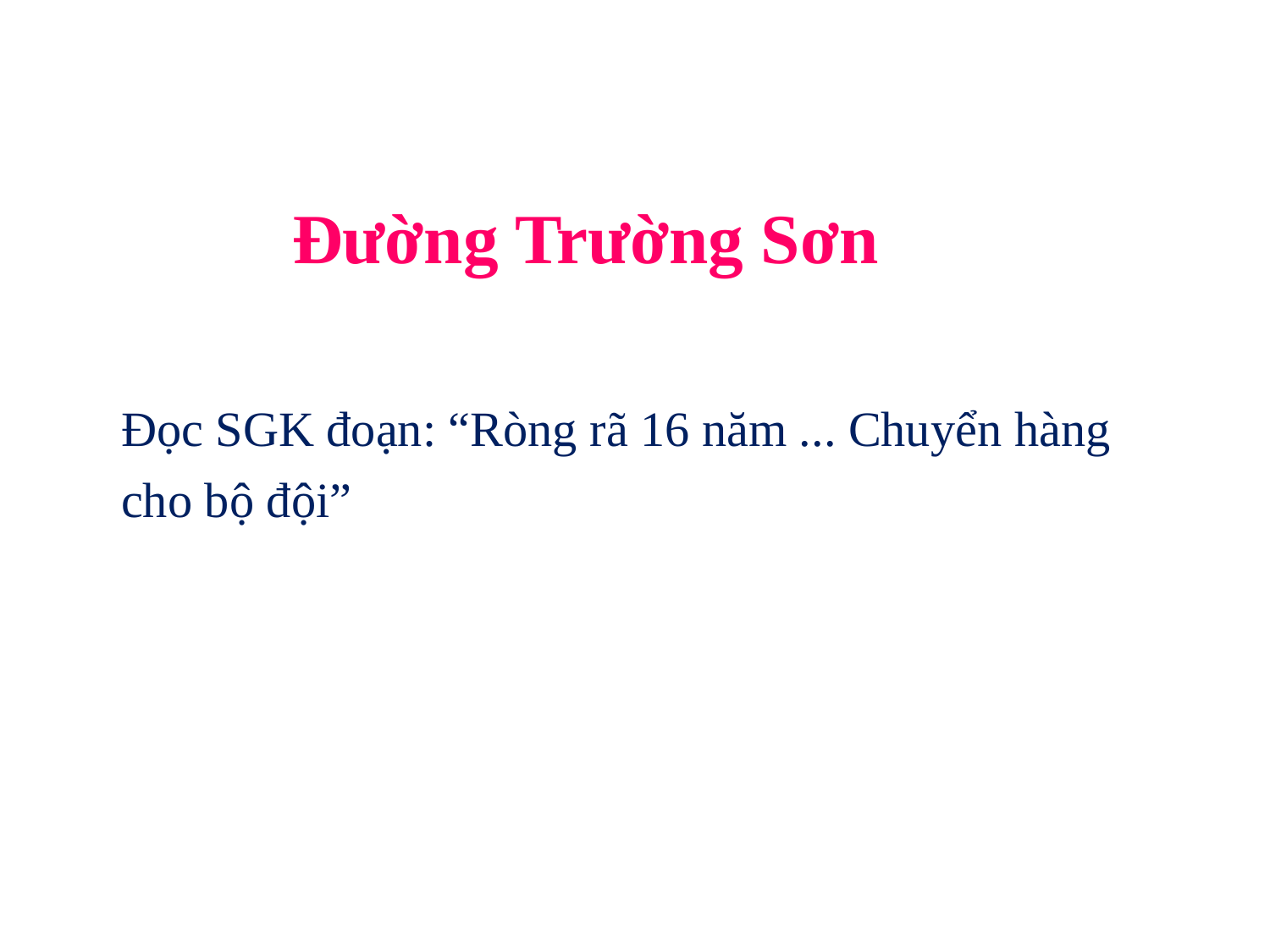

Đường Trường Sơn
Đọc SGK đoạn: “Ròng rã 16 năm ... Chuyển hàng cho bộ đội”